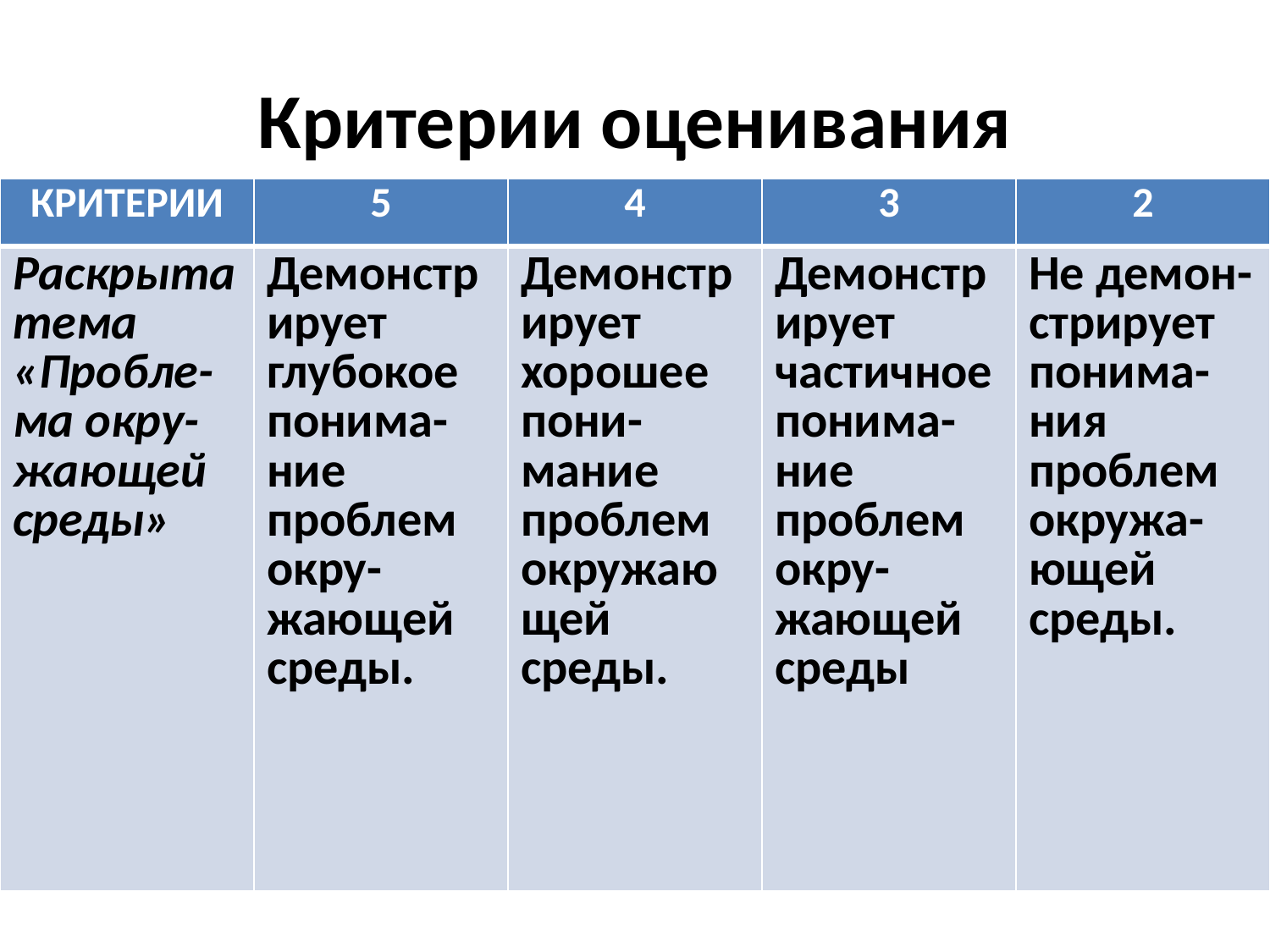

# Критерии оценивания
| КРИТЕРИИ | 5 | 4 | 3 | 2 |
| --- | --- | --- | --- | --- |
| Раскрыта тема «Пробле-ма окру- жающей среды» | Демонстрирует глубокое понима- ние проблем окру-жающей среды. | Демонстрирует хорошее пони- мание проблем окружающей среды. | Демонстрирует частичное понима- ние проблем окру- жающей среды | Не демон- стрирует понима- ния проблем окружа-ющей среды. |